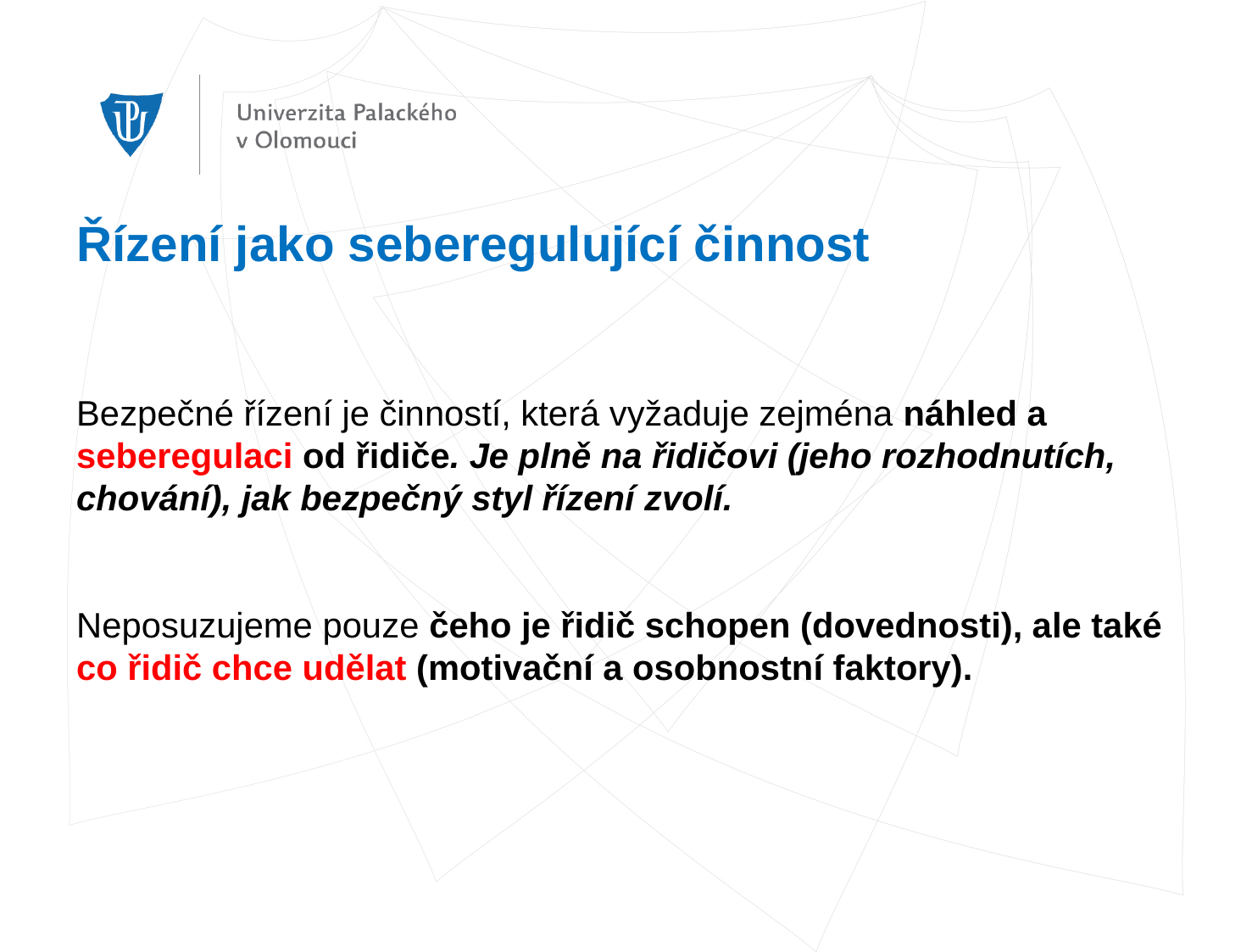

Řízení jako seberegulující činnost

Bezpečné řízení je činností, která vyžaduje zejména náhled a seberegulaci od řidiče. Je plně na řidičovi (jeho rozhodnutích, chování), jak bezpečný styl řízení zvolí.

Neposuzujeme pouze čeho je řidič schopen (dovednosti), ale také co řidič chce udělat (motivační a osobnostní faktory).